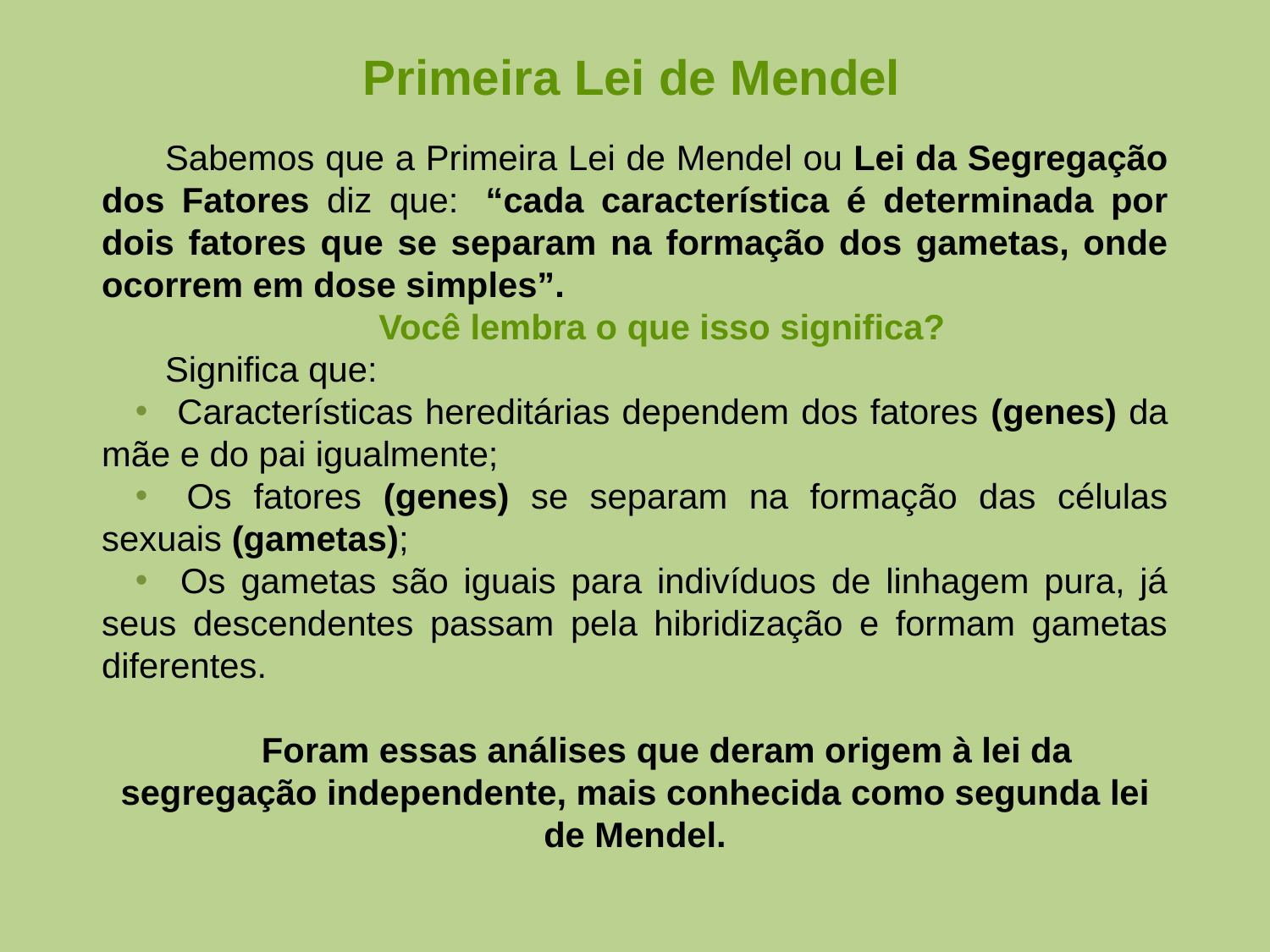

Primeira Lei de Mendel
Sabemos que a Primeira Lei de Mendel ou Lei da Segregação dos Fatores diz que:  “cada característica é determinada por dois fatores que se separam na formação dos gametas, onde ocorrem em dose simples”.
Você lembra o que isso significa?
Significa que:
 Características hereditárias dependem dos fatores (genes) da mãe e do pai igualmente;
 Os fatores (genes) se separam na formação das células sexuais (gametas);
 Os gametas são iguais para indivíduos de linhagem pura, já seus descendentes passam pela hibridização e formam gametas diferentes.

Foram essas análises que deram origem à lei da segregação independente, mais conhecida como segunda lei de Mendel.